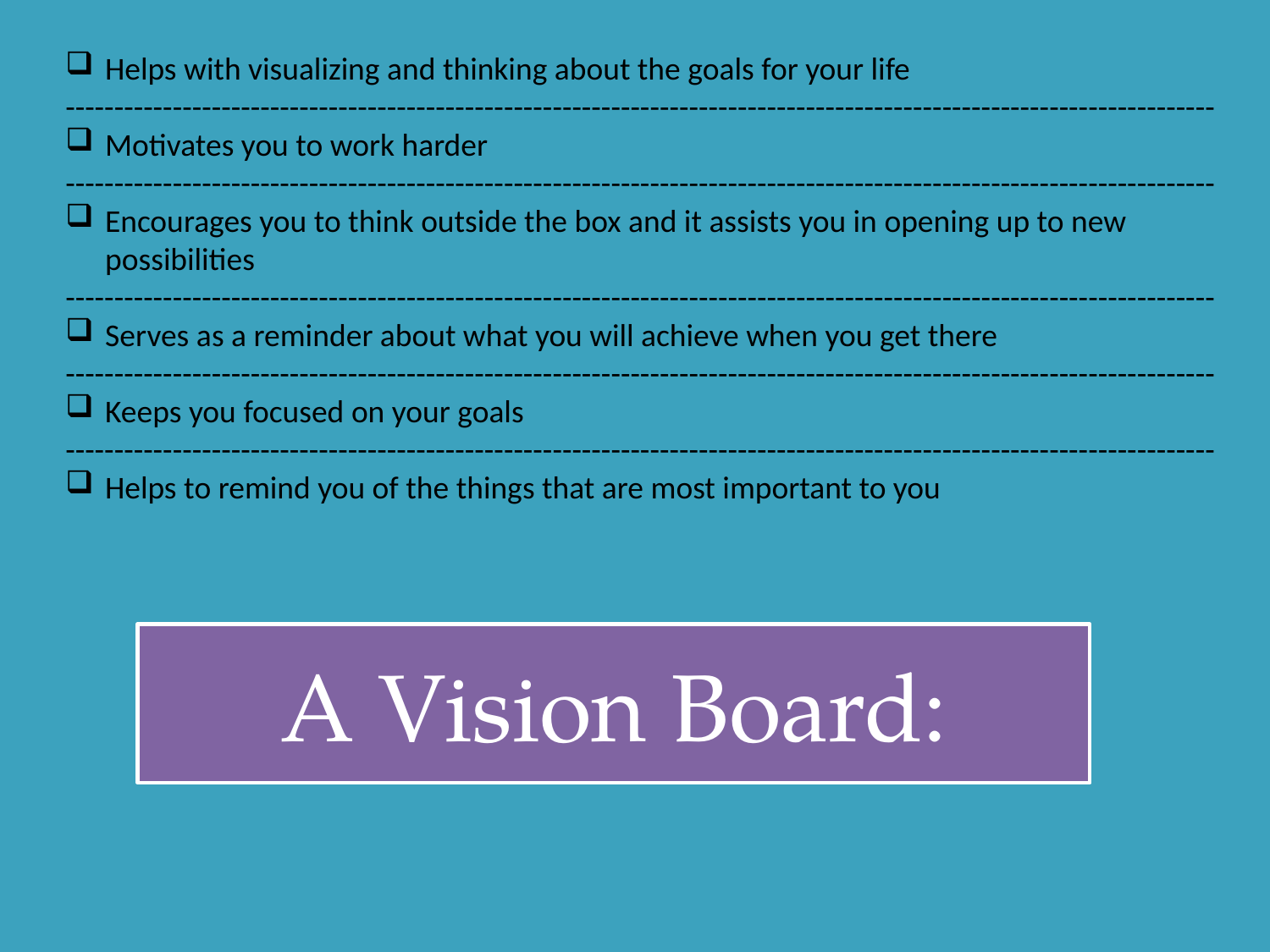

Helps with visualizing and thinking about the goals for your life
----------------------------------------------------------------------------------------------------------------------
Motivates you to work harder
----------------------------------------------------------------------------------------------------------------------
Encourages you to think outside the box and it assists you in opening up to new possibilities
----------------------------------------------------------------------------------------------------------------------
Serves as a reminder about what you will achieve when you get there
----------------------------------------------------------------------------------------------------------------------
Keeps you focused on your goals
----------------------------------------------------------------------------------------------------------------------
Helps to remind you of the things that are most important to you

A Vision Board: